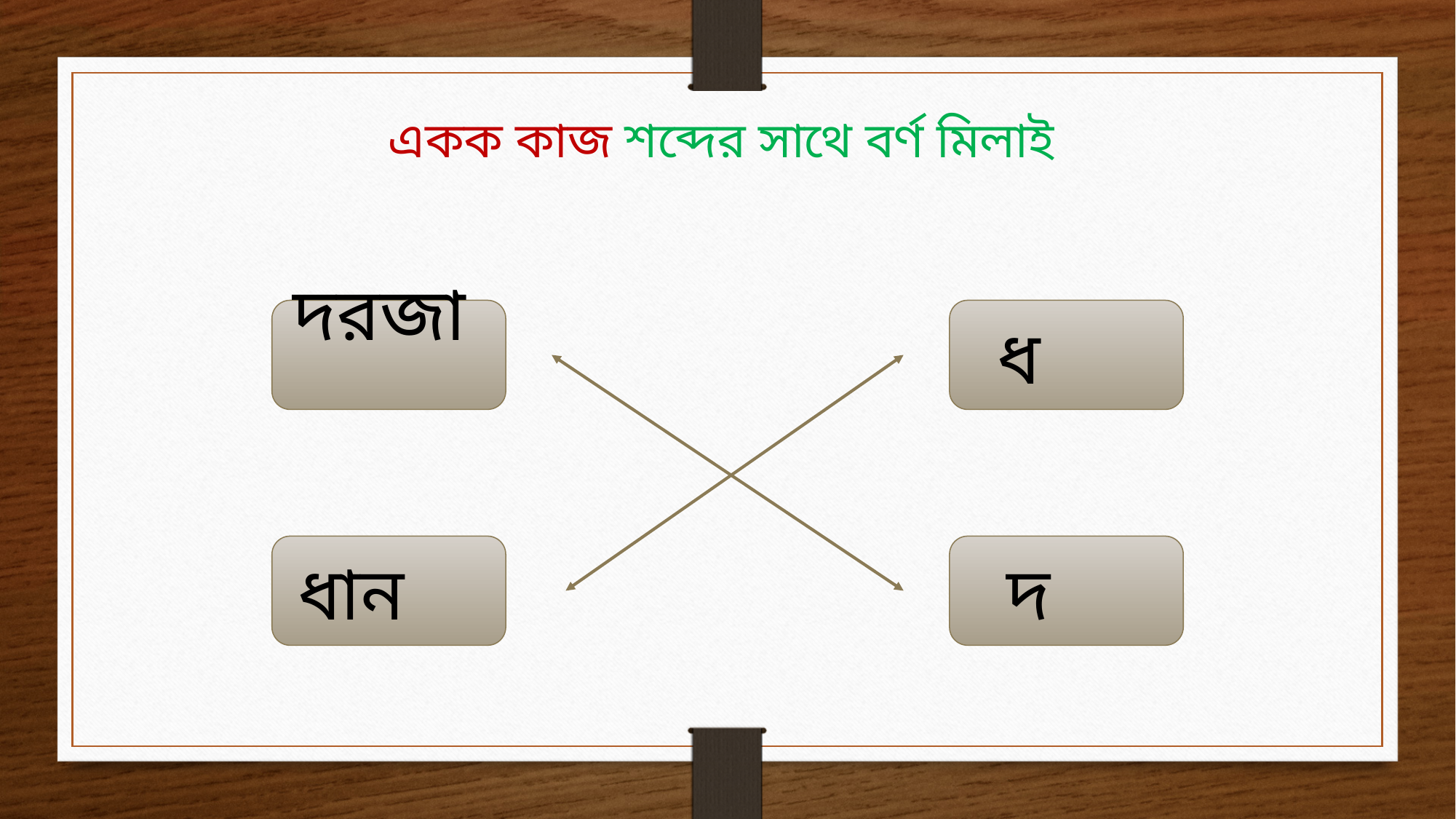

একক কাজ শব্দের সাথে বর্ণ মিলাই
দরজা
ধ
ধান
দ